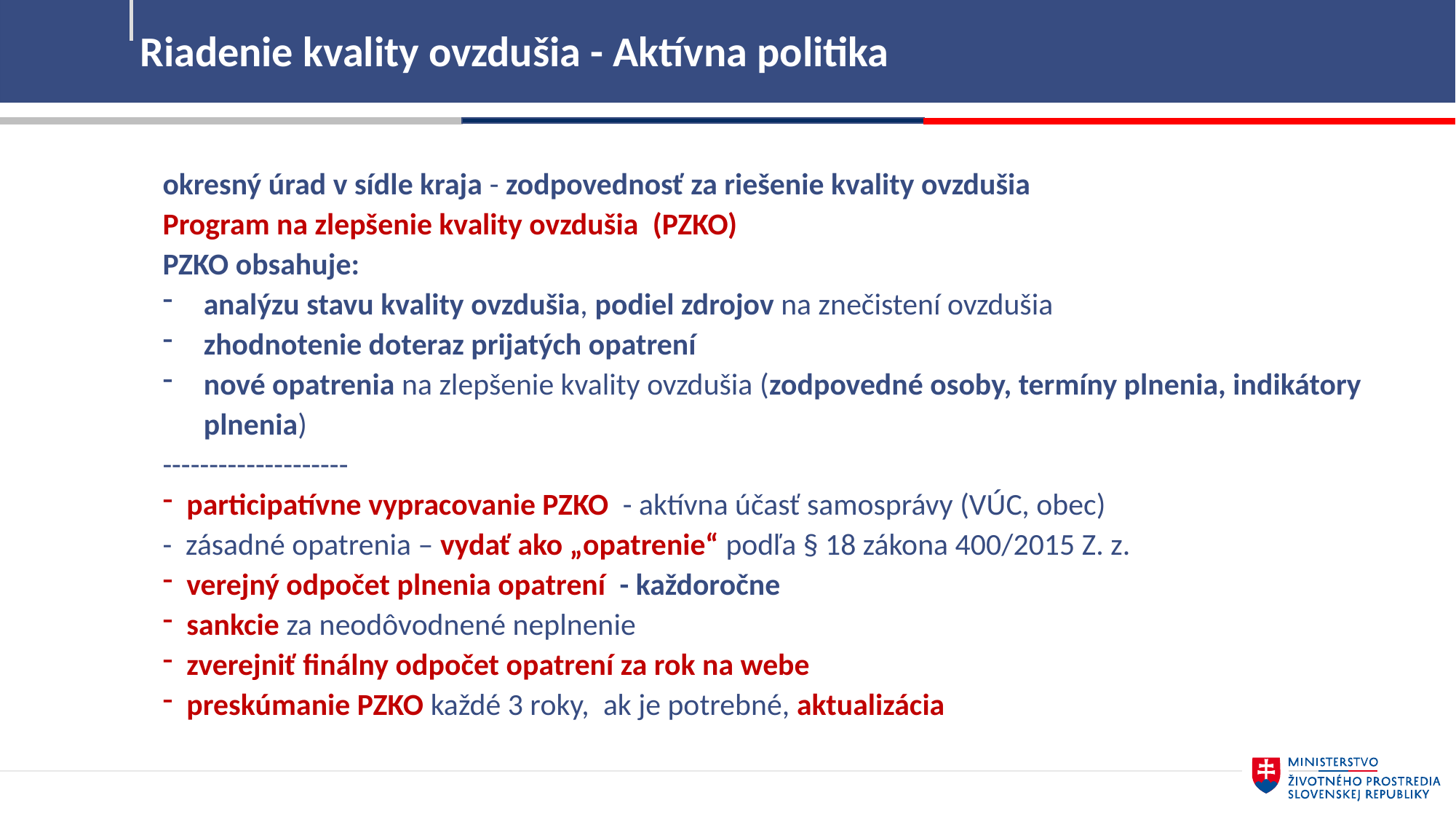

Riadenie kvality ovzdušia - Aktívna politika
5

okresný úrad v sídle kraja - zodpovednosť za riešenie kvality ovzdušia
Program na zlepšenie kvality ovzdušia  (PZKO)
PZKO obsahuje:
analýzu stavu kvality ovzdušia, podiel zdrojov na znečistení ovzdušia
zhodnotenie doteraz prijatých opatrení
nové opatrenia na zlepšenie kvality ovzdušia (zodpovedné osoby, termíny plnenia, indikátory plnenia)
--------------------
  participatívne vypracovanie PZKO  - aktívna účasť samosprávy (VÚC, obec)
-  zásadné opatrenia – vydať ako „opatrenie“ podľa § 18 zákona 400/2015 Z. z.
  verejný odpočet plnenia opatrení  - každoročne
  sankcie za neodôvodnené neplnenie
  zverejniť finálny odpočet opatrení za rok na webe
  preskúmanie PZKO každé 3 roky,  ak je potrebné, aktualizácia